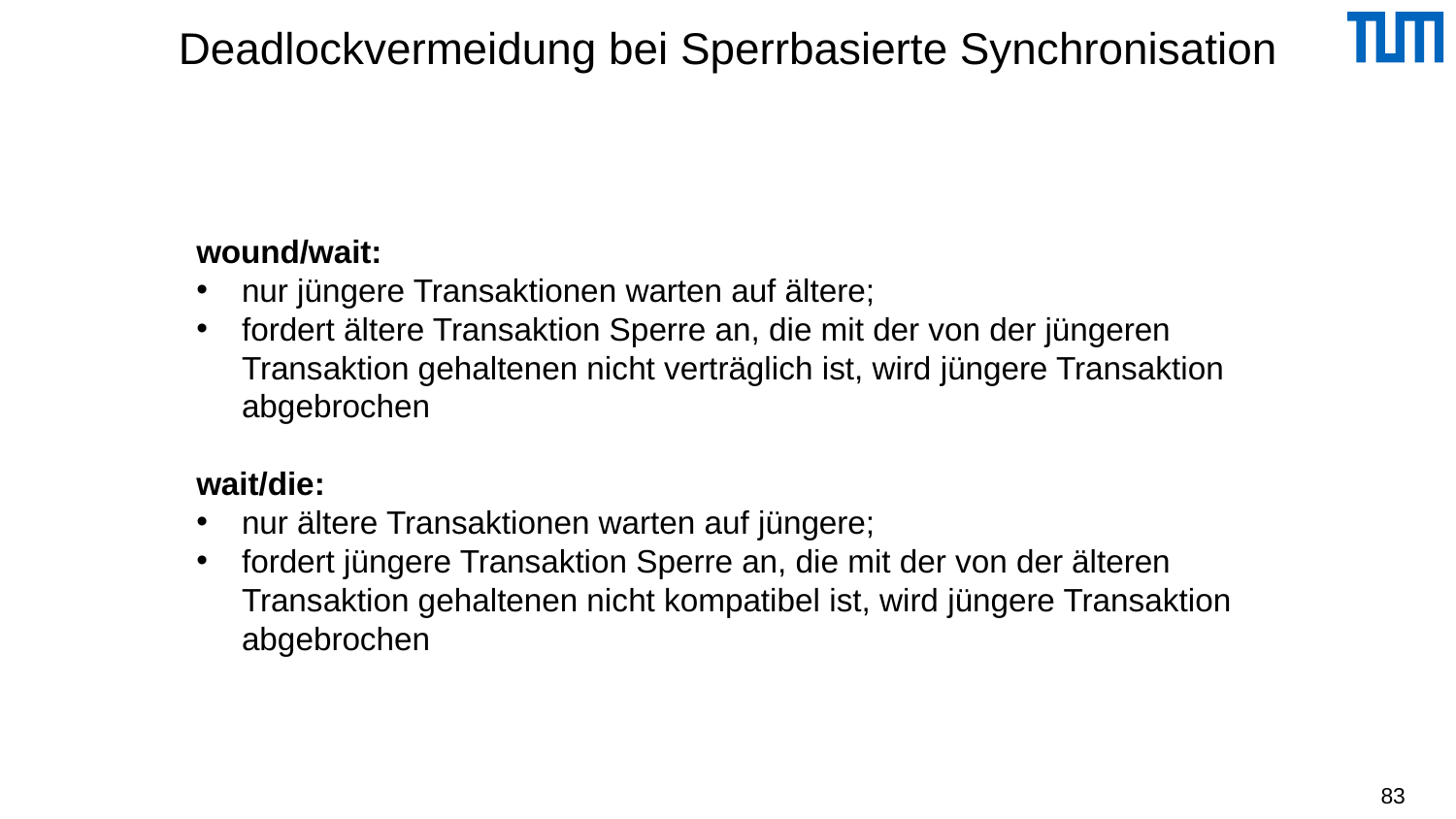

# Deadlockvermeidung bei Sperrbasierte Synchronisation
wound/wait:
nur jüngere Transaktionen warten auf ältere;
fordert ältere Transaktion Sperre an, die mit der von der jüngeren Transaktion gehaltenen nicht verträglich ist, wird jüngere Transaktion abgebrochen

wait/die:
nur ältere Transaktionen warten auf jüngere;
fordert jüngere Transaktion Sperre an, die mit der von der älteren Transaktion gehaltenen nicht kompatibel ist, wird jüngere Transaktion abgebrochen

83